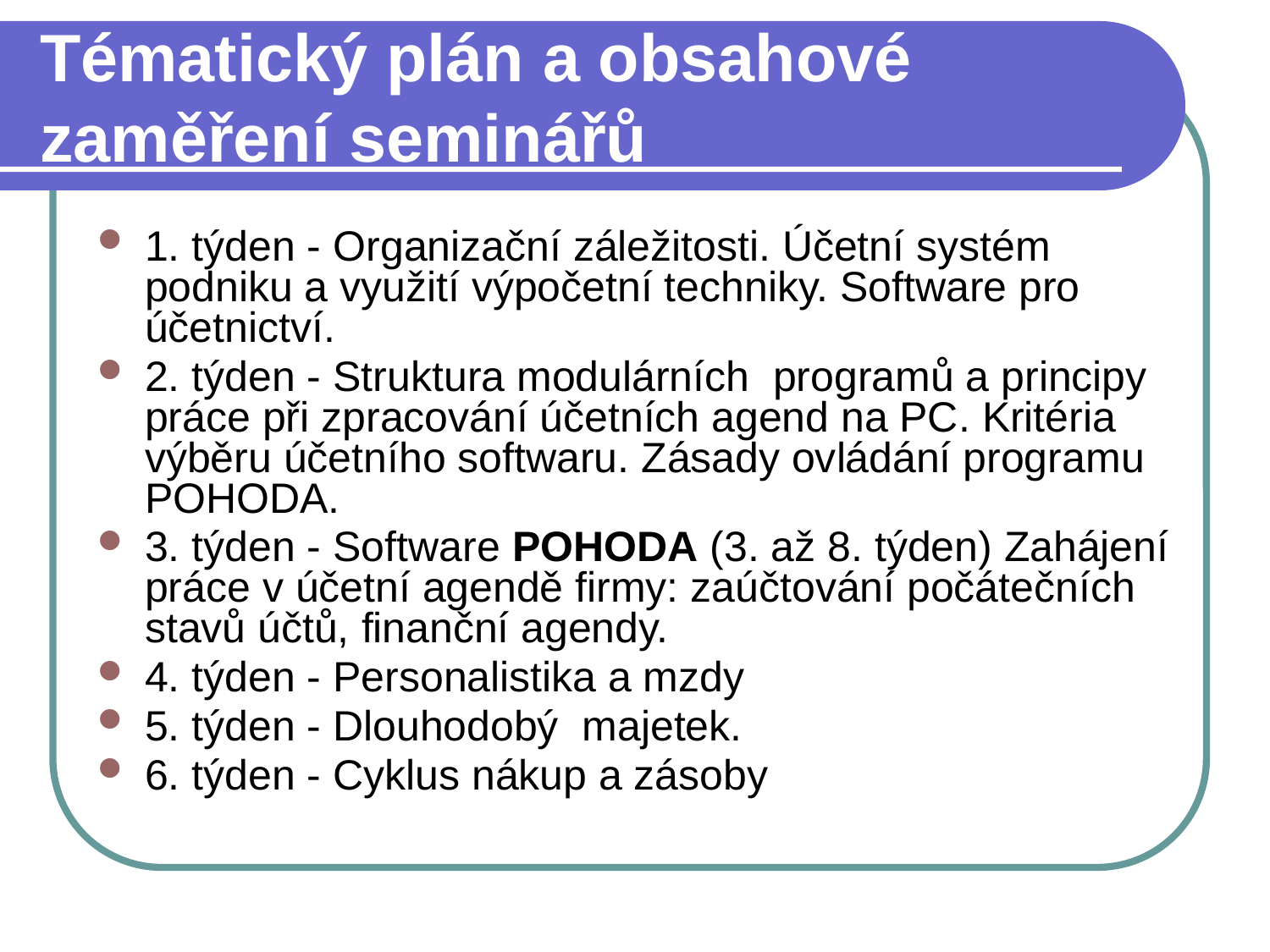

# Tématický plán a obsahové zaměření seminářů
1. týden - Organizační záležitosti. Účetní systém podniku a využití výpočetní techniky. Software pro účetnictví.
2. týden - Struktura modulárních  programů a principy práce při zpracování účetních agend na PC. Kritéria výběru účetního softwaru. Zásady ovládání programu POHODA.
3. týden - Software POHODA (3. až 8. týden) Zahájení práce v účetní agendě firmy: zaúčtování počátečních stavů účtů, finanční agendy.
4. týden - Personalistika a mzdy
5. týden - Dlouhodobý  majetek.
6. týden - Cyklus nákup a zásoby